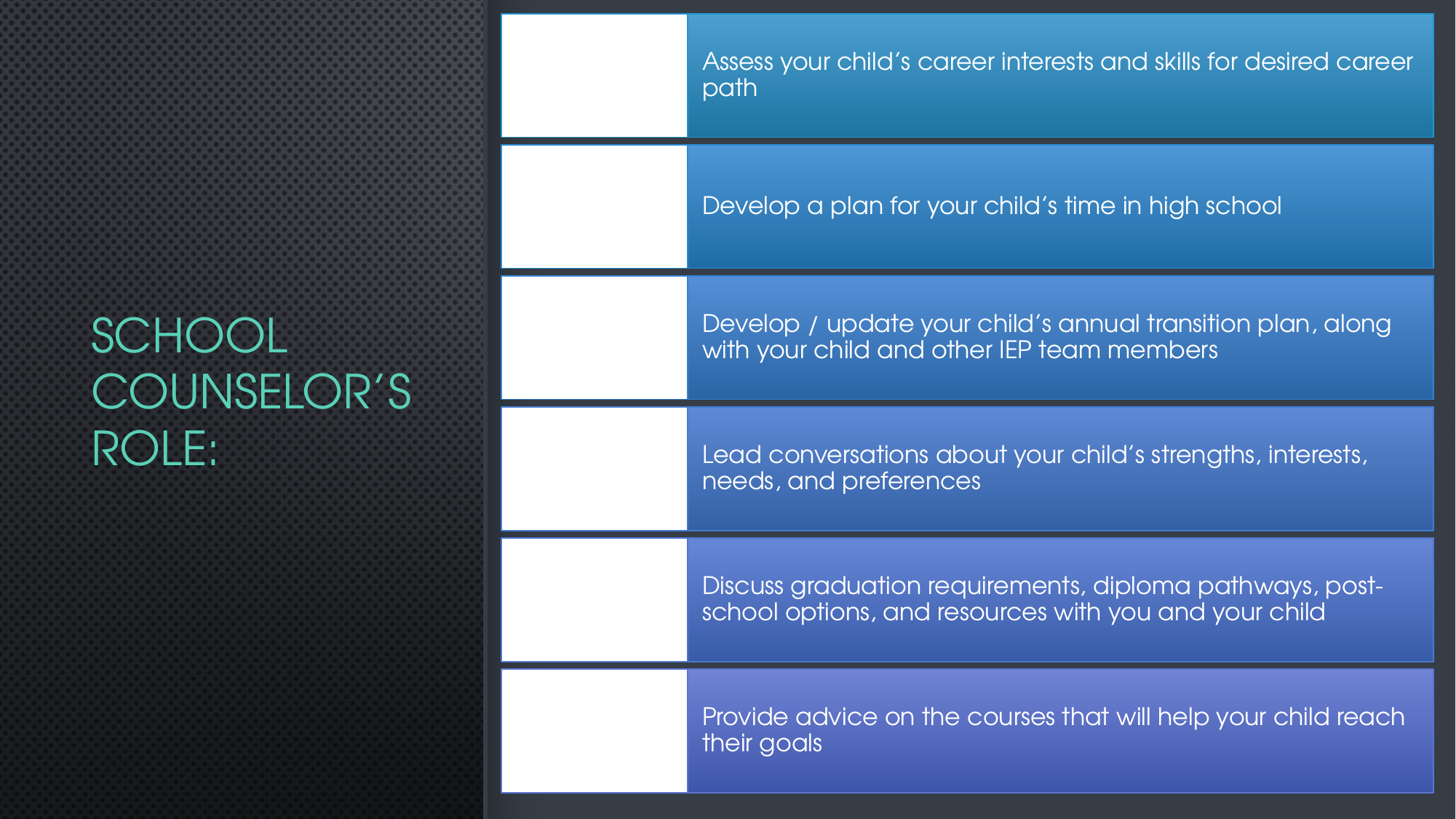

Assess your child’s career interests and skills for desired career path
Assess
Develop a plan for your child’s time in high school
Develop
Develop / update your child’s annual transition plan, along with your child and other IEP team members
Develop / update
Lead conversations about your child’s strengths, interests, needs, and preferences
Lead
Discuss graduation requirements, diploma pathways, post-school options, and resources with you and your child
Discuss
Provide advice on the courses that will help your child reach their goals
Provide
# School Counselor’s Role: